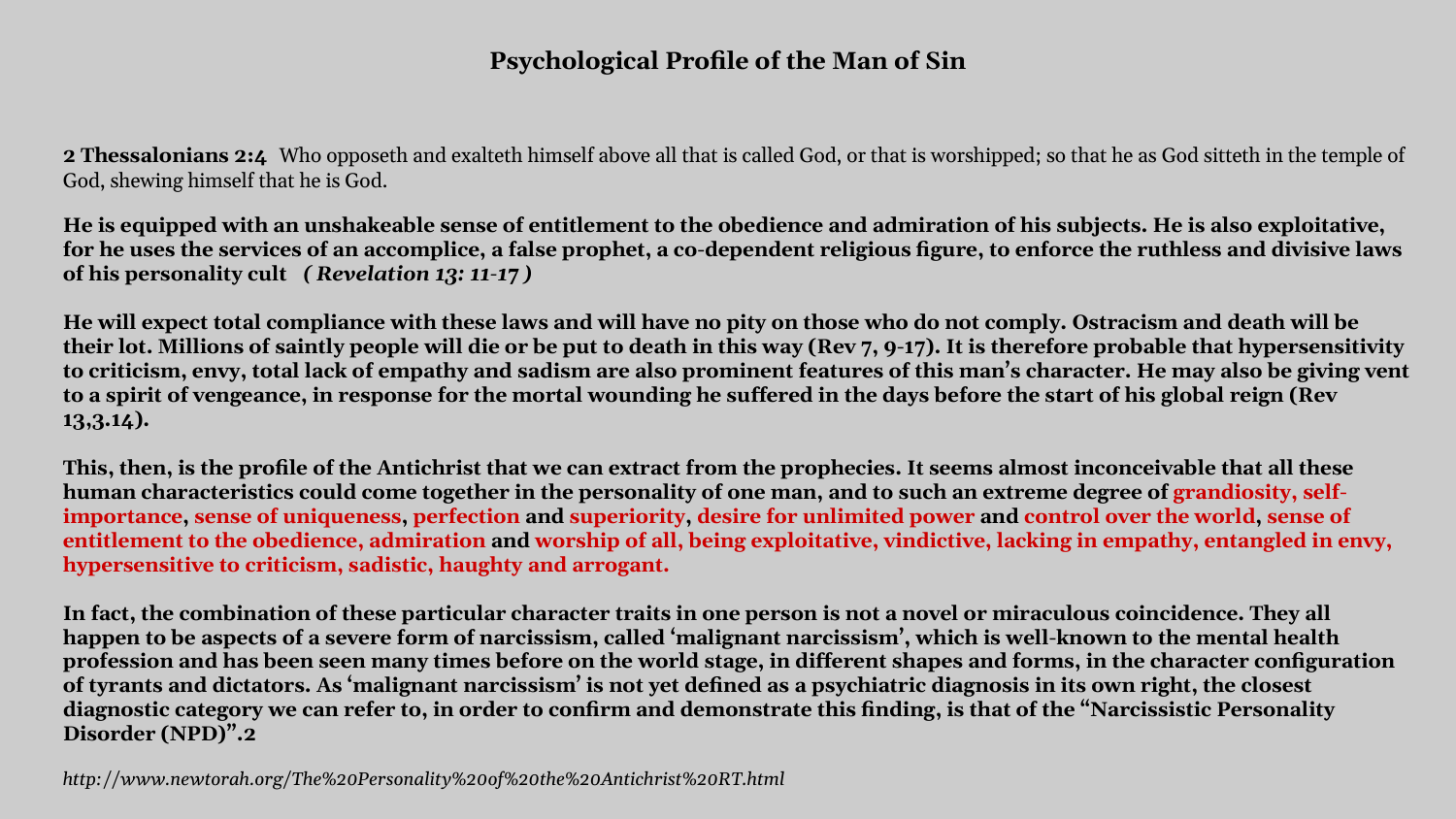

Psychological Profile of the Man of Sin

2 Thessalonians 2:4  Who opposeth and exalteth himself above all that is called God, or that is worshipped; so that he as God sitteth in the temple of God, shewing himself that he is God.
He is equipped with an unshakeable sense of entitlement to the obedience and admiration of his subjects. He is also exploitative, for he uses the services of an accomplice, a false prophet, a co-dependent religious figure, to enforce the ruthless and divisive laws of his personality cult   ( Revelation 13: 11-17 )

He will expect total compliance with these laws and will have no pity on those who do not comply. Ostracism and death will be their lot. Millions of saintly people will die or be put to death in this way (Rev 7, 9-17). It is therefore probable that hypersensitivity to criticism, envy, total lack of empathy and sadism are also prominent features of this man’s character. He may also be giving vent to a spirit of vengeance, in response for the mortal wounding he suffered in the days before the start of his global reign (Rev 13,3.14).

This, then, is the profile of the Antichrist that we can extract from the prophecies. It seems almost inconceivable that all these human characteristics could come together in the personality of one man, and to such an extreme degree of grandiosity, self-importance, sense of uniqueness, perfection and superiority, desire for unlimited power and control over the world, sense of entitlement to the obedience, admiration and worship of all, being exploitative, vindictive, lacking in empathy, entangled in envy, hypersensitive to criticism, sadistic, haughty and arrogant.

In fact, the combination of these particular character traits in one person is not a novel or miraculous coincidence. They all happen to be aspects of a severe form of narcissism, called ‘malignant narcissism’, which is well-known to the mental health profession and has been seen many times before on the world stage, in different shapes and forms, in the character configuration of tyrants and dictators. As ‘malignant narcissism’ is not yet defined as a psychiatric diagnosis in its own right, the closest diagnostic category we can refer to, in order to confirm and demonstrate this finding, is that of the “Narcissistic Personality Disorder (NPD)”.2

http://www.newtorah.org/The%20Personality%20of%20the%20Antichrist%20RT.html